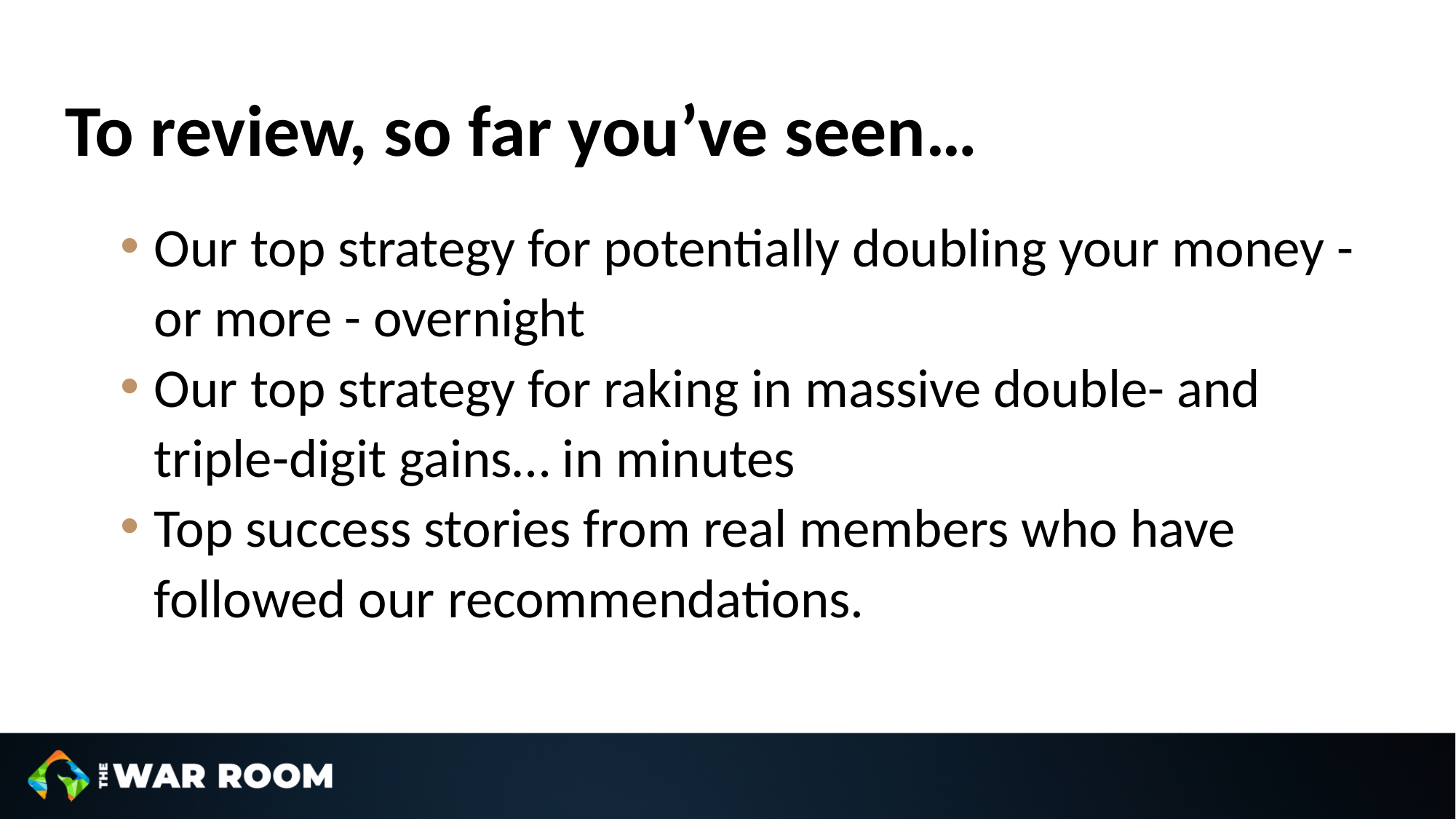

To review, so far you’ve seen…

Our top strategy for potentially doubling your money - or more - overnight
Our top strategy for raking in massive double- and triple-digit gains… in minutes
Top success stories from real members who have followed our recommendations.